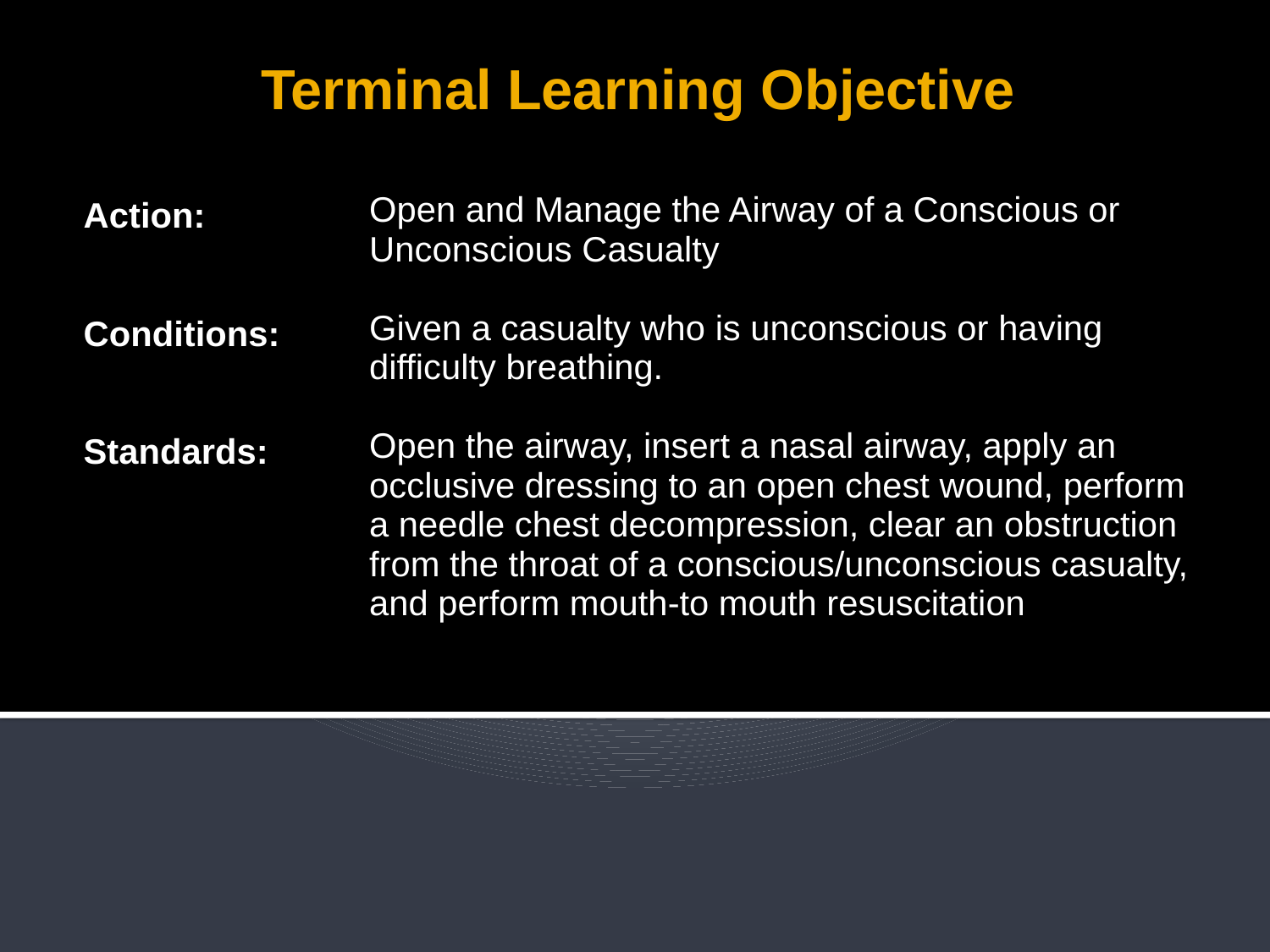

# Terminal Learning Objective
| Action: | Open and Manage the Airway of a Conscious or Unconscious Casualty |
| --- | --- |
| Conditions: | Given a casualty who is unconscious or having difficulty breathing. |
| Standards: | Open the airway, insert a nasal airway, apply an occlusive dressing to an open chest wound, perform a needle chest decompression, clear an obstruction from the throat of a conscious/unconscious casualty, and perform mouth-to mouth resuscitation |